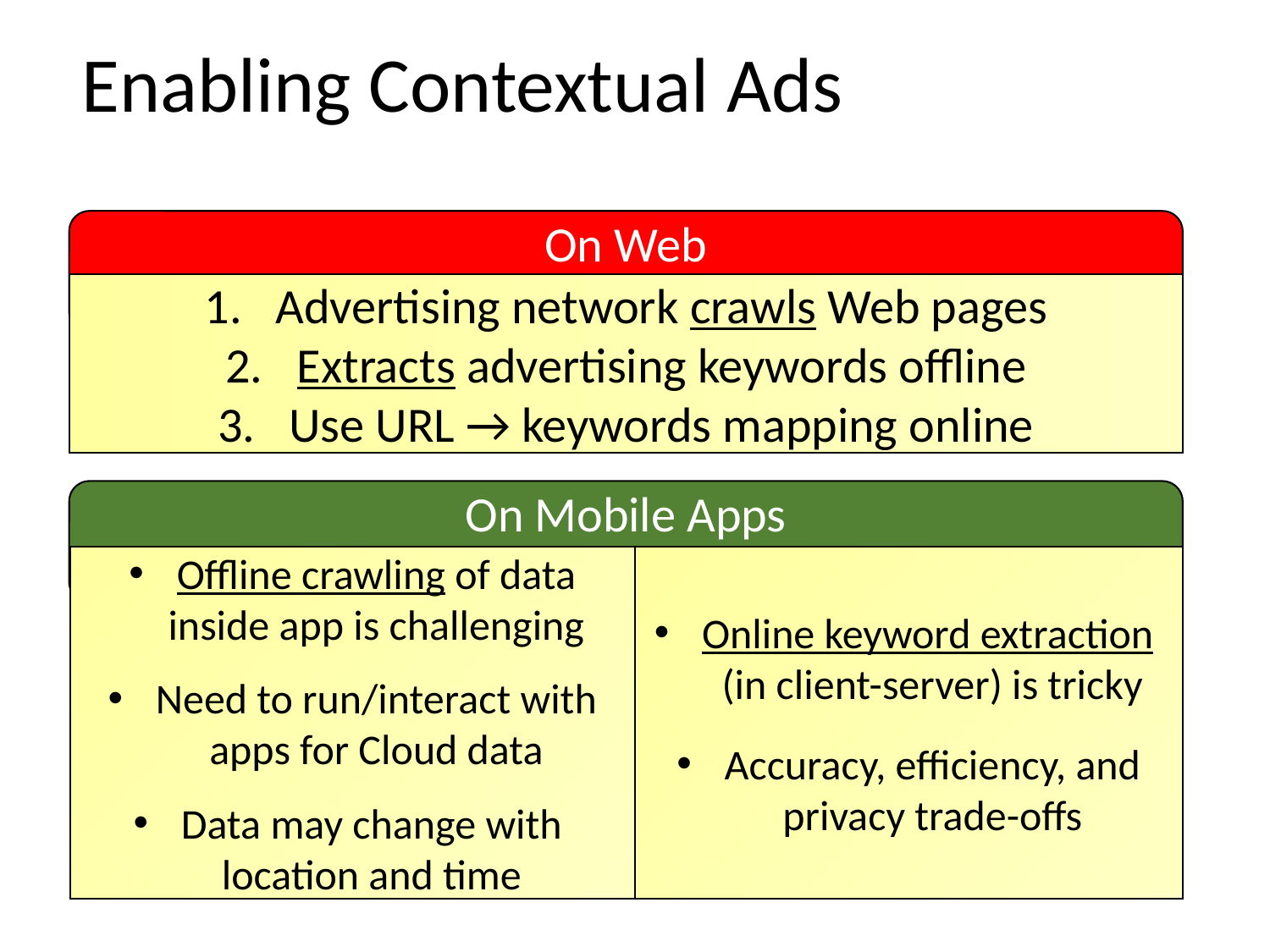

# Enabling Contextual Ads
On Web

Advertising network crawls Web pages
Extracts advertising keywords offline
Use URL → keywords mapping online
On Mobile Apps

Offline crawling of data inside app is challenging

Need to run/interact with apps for Cloud data

Data may change with  location and time
Online keyword extraction
(in client-server) is tricky

Accuracy, efficiency, and privacy trade-offs